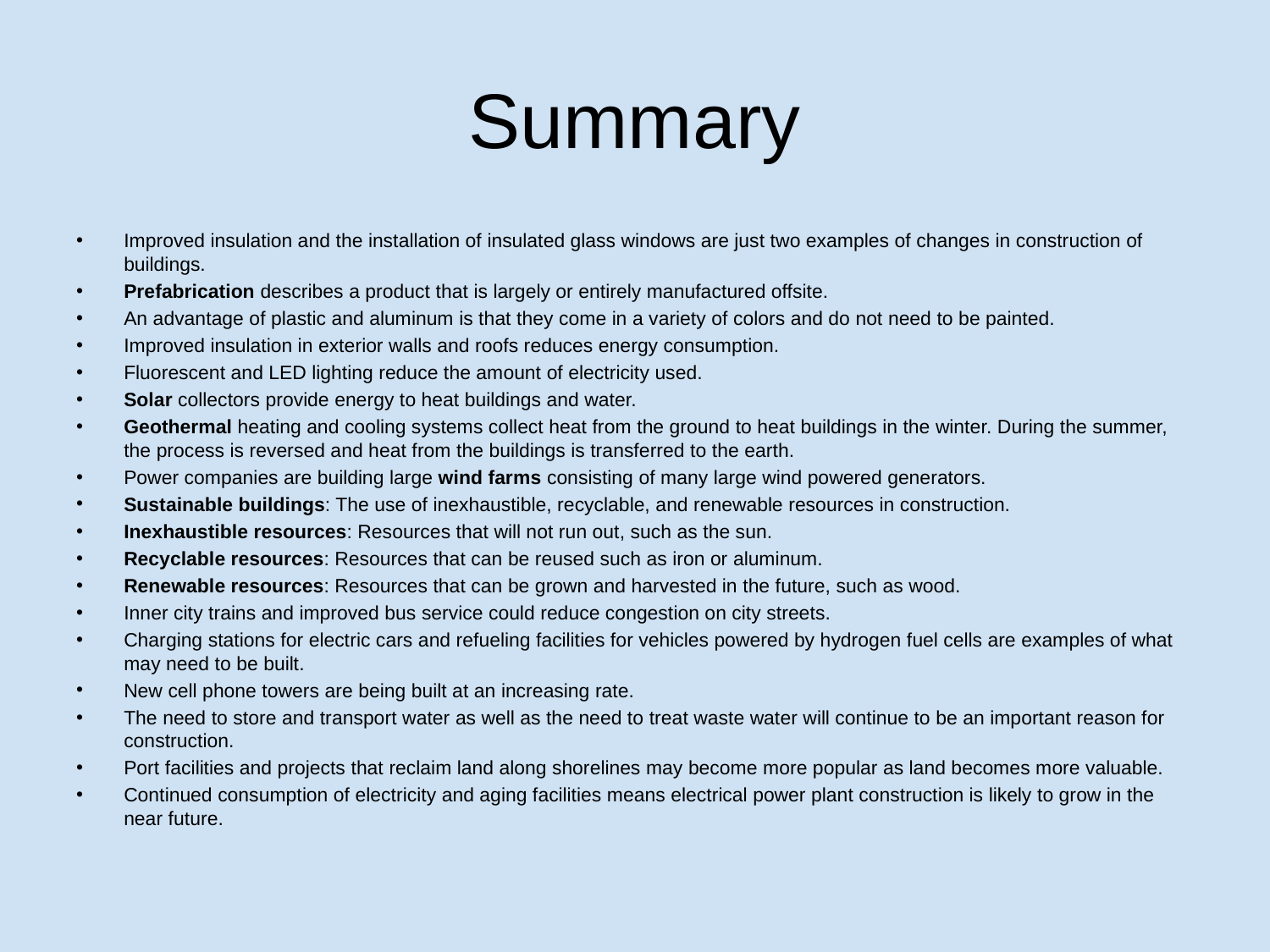

# Summary
Improved insulation and the installation of insulated glass windows are just two examples of changes in construction of buildings.
Prefabrication describes a product that is largely or entirely manufactured offsite.
An advantage of plastic and aluminum is that they come in a variety of colors and do not need to be painted.
Improved insulation in exterior walls and roofs reduces energy consumption.
Fluorescent and LED lighting reduce the amount of electricity used.
Solar collectors provide energy to heat buildings and water.
Geothermal heating and cooling systems collect heat from the ground to heat buildings in the winter. During the summer, the process is reversed and heat from the buildings is transferred to the earth.
Power companies are building large wind farms consisting of many large wind powered generators.
Sustainable buildings: The use of inexhaustible, recyclable, and renewable resources in construction.
Inexhaustible resources: Resources that will not run out, such as the sun.
Recyclable resources: Resources that can be reused such as iron or aluminum.
Renewable resources: Resources that can be grown and harvested in the future, such as wood.
Inner city trains and improved bus service could reduce congestion on city streets.
Charging stations for electric cars and refueling facilities for vehicles powered by hydrogen fuel cells are examples of what may need to be built.
New cell phone towers are being built at an increasing rate.
The need to store and transport water as well as the need to treat waste water will continue to be an important reason for construction.
Port facilities and projects that reclaim land along shorelines may become more popular as land becomes more valuable.
Continued consumption of electricity and aging facilities means electrical power plant construction is likely to grow in the near future.